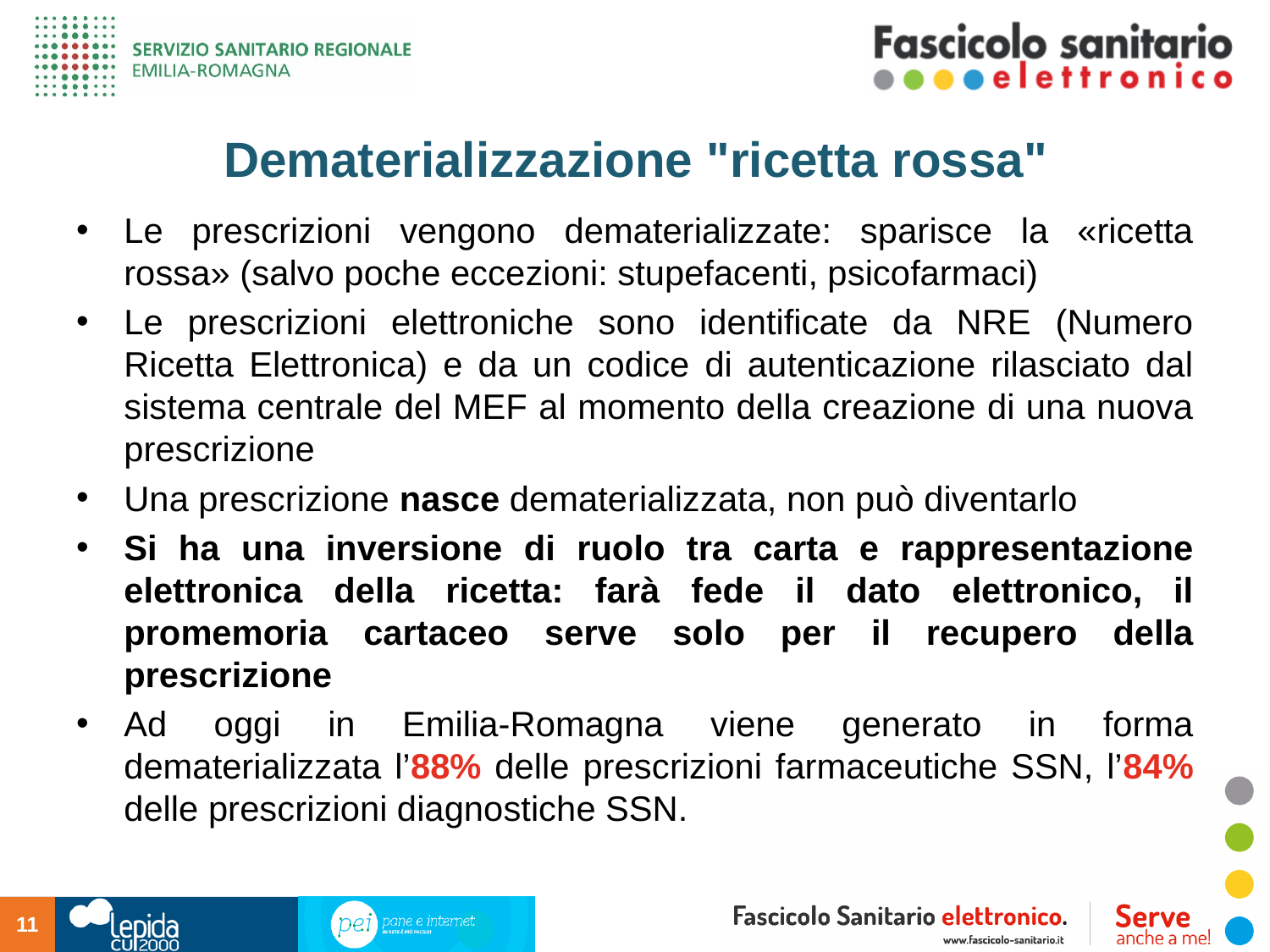

# Dematerializzazione "ricetta rossa"
Le prescrizioni vengono dematerializzate: sparisce la «ricetta rossa» (salvo poche eccezioni: stupefacenti, psicofarmaci)
Le prescrizioni elettroniche sono identificate da NRE (Numero Ricetta Elettronica) e da un codice di autenticazione rilasciato dal sistema centrale del MEF al momento della creazione di una nuova prescrizione
Una prescrizione nasce dematerializzata, non può diventarlo
Si ha una inversione di ruolo tra carta e rappresentazione elettronica della ricetta: farà fede il dato elettronico, il promemoria cartaceo serve solo per il recupero della prescrizione
Ad oggi in Emilia-Romagna viene generato in forma dematerializzata l’88% delle prescrizioni farmaceutiche SSN, l’84% delle prescrizioni diagnostiche SSN.
11